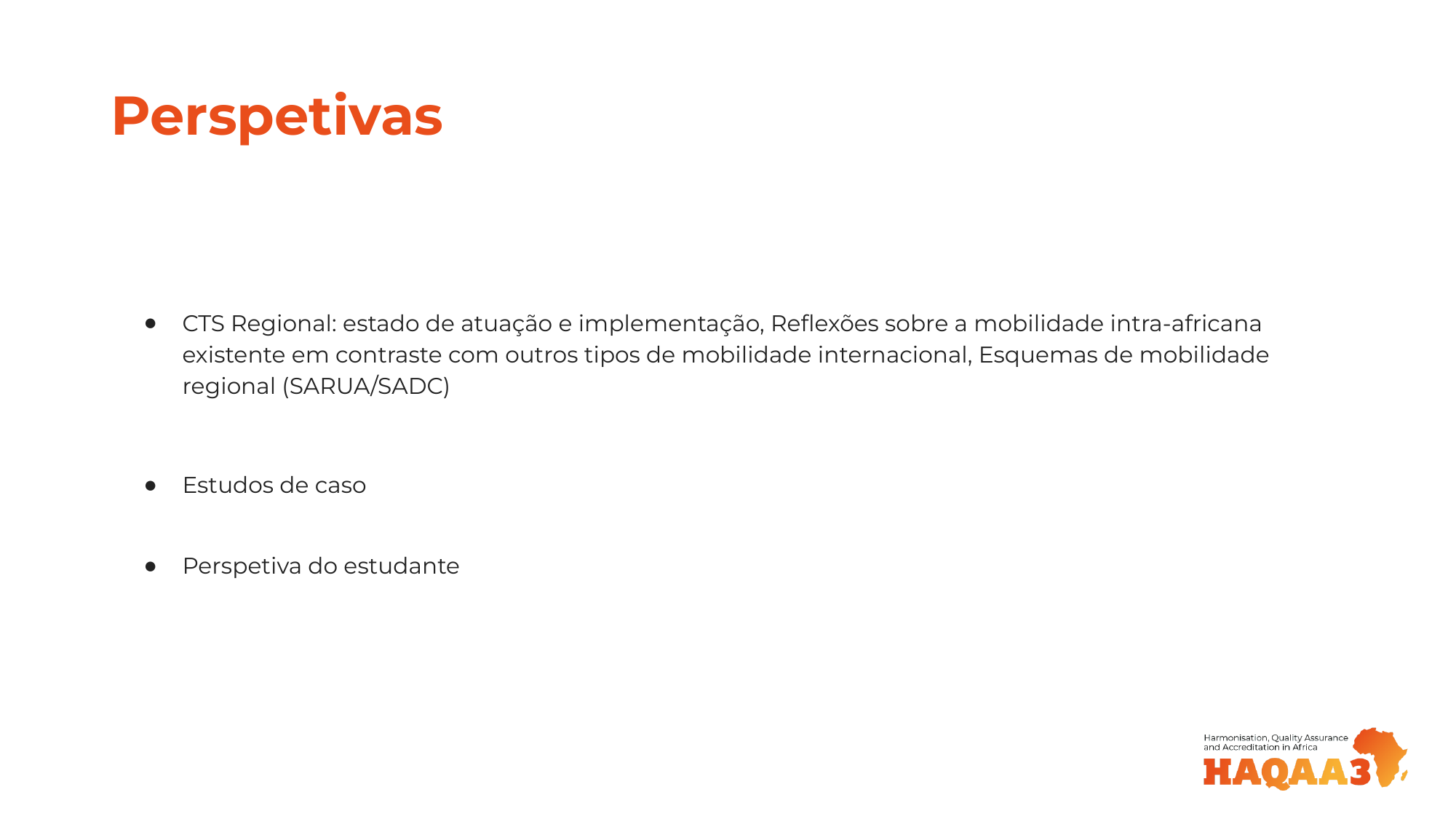

# Perspetivas
CTS Regional: estado de atuação e implementação, Reflexões sobre a mobilidade intra-africana existente em contraste com outros tipos de mobilidade internacional, Esquemas de mobilidade regional (SARUA/SADC)

Estudos de caso

Perspetiva do estudante